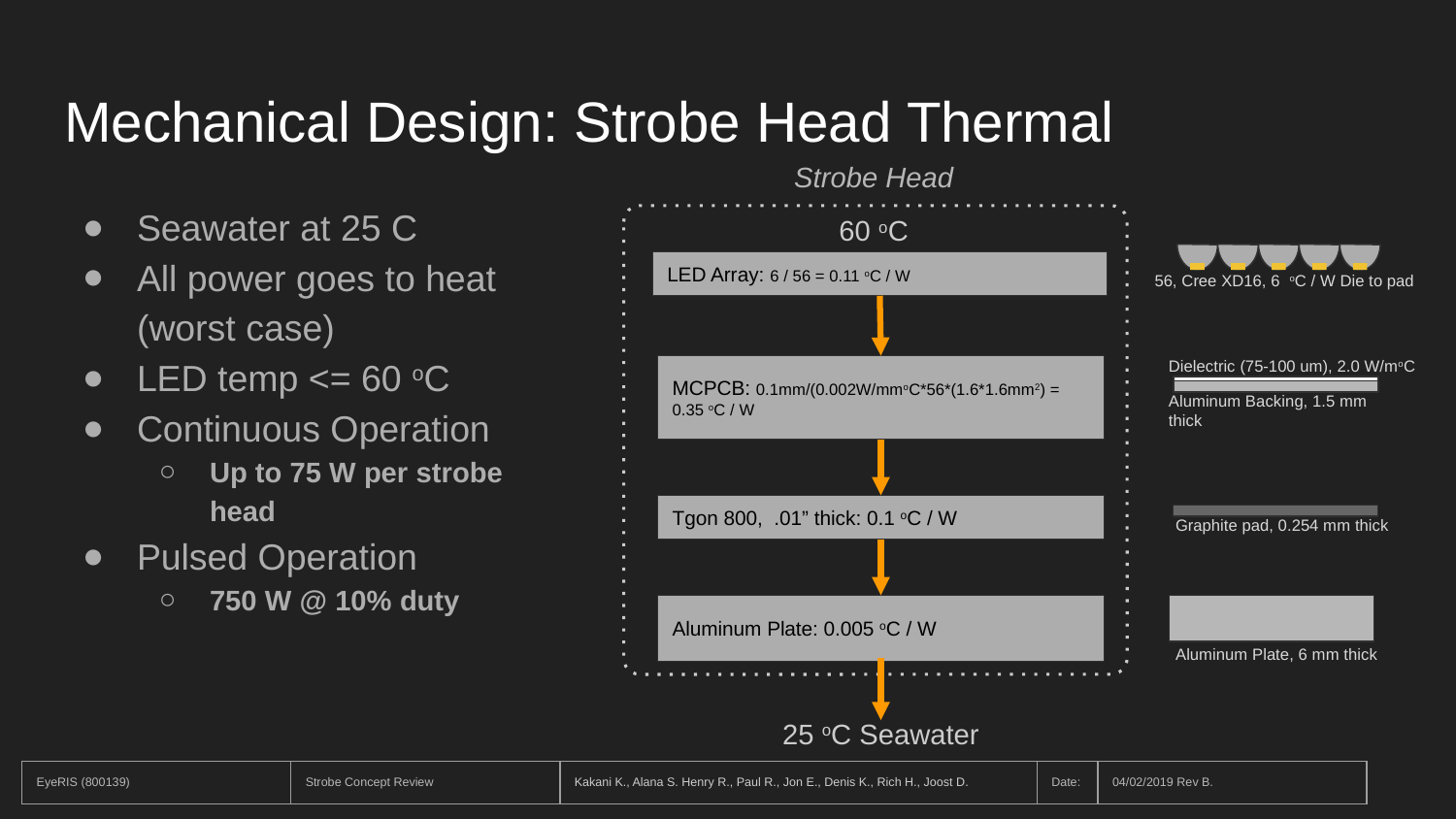

# Mechanical Design: Strobe Head Thermal
Strobe Head
Seawater at 25 C
All power goes to heat (worst case)
LED temp <= 60 oC
Continuous Operation
Up to 75 W per strobe head
Pulsed Operation
750 W @ 10% duty
60 oC

LED Array: 6 / 56 = 0.11 oC / W
56, Cree XD16, 6  oC / W Die to pad
Dielectric (75-100 um), 2.0 W/moC
MCPCB: 0.1mm/(0.002W/mmoC*56*(1.6*1.6mm2) = 0.35 oC / W

Aluminum Backing, 1.5 mm thick

Tgon 800,  .01” thick: 0.1 oC / W
Graphite pad, 0.254 mm thick

Aluminum Plate: 0.005 oC / W

Aluminum Plate, 6 mm thick
25 oC Seawater